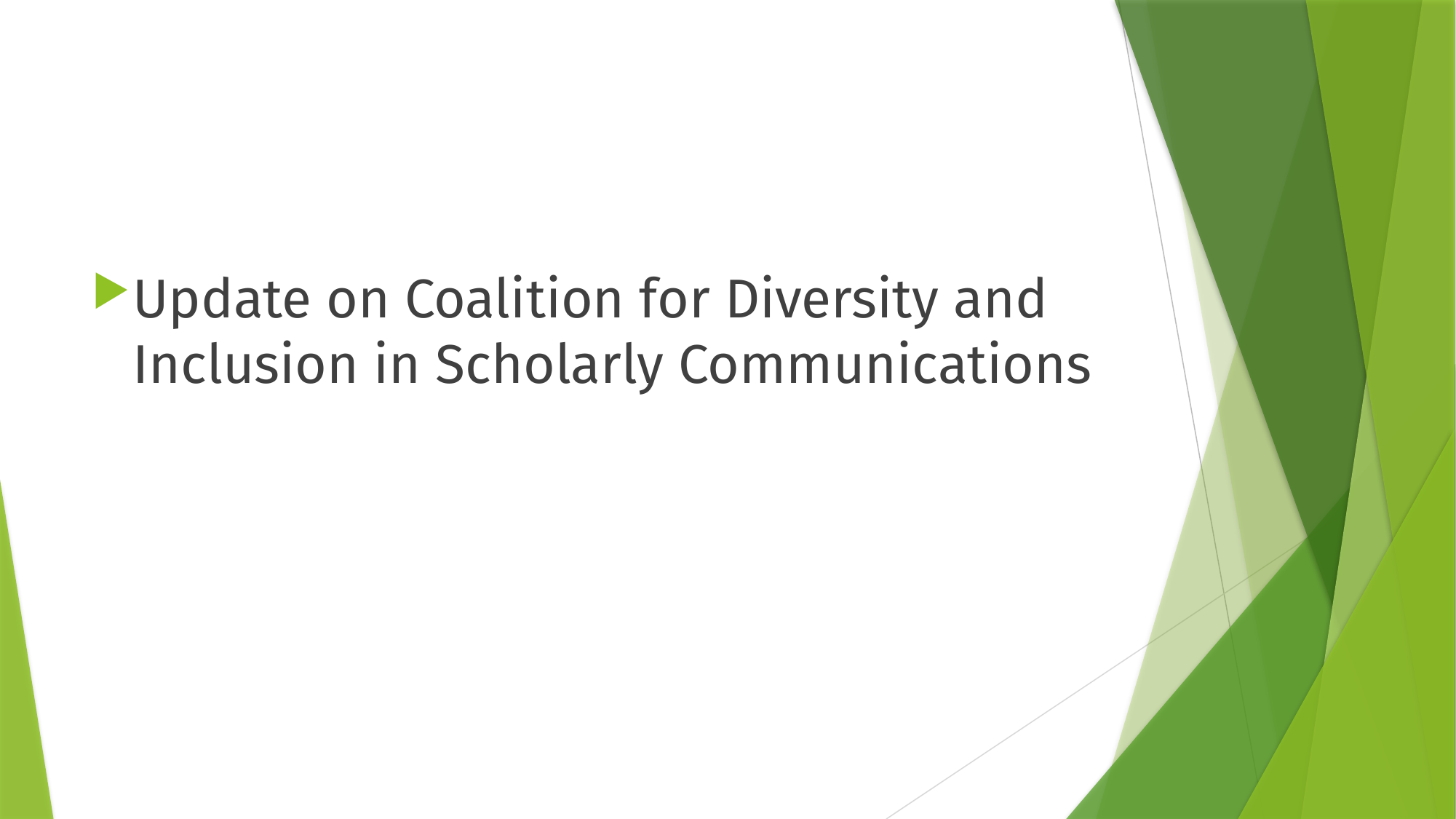

#
Update on Coalition for Diversity and Inclusion in Scholarly Communications